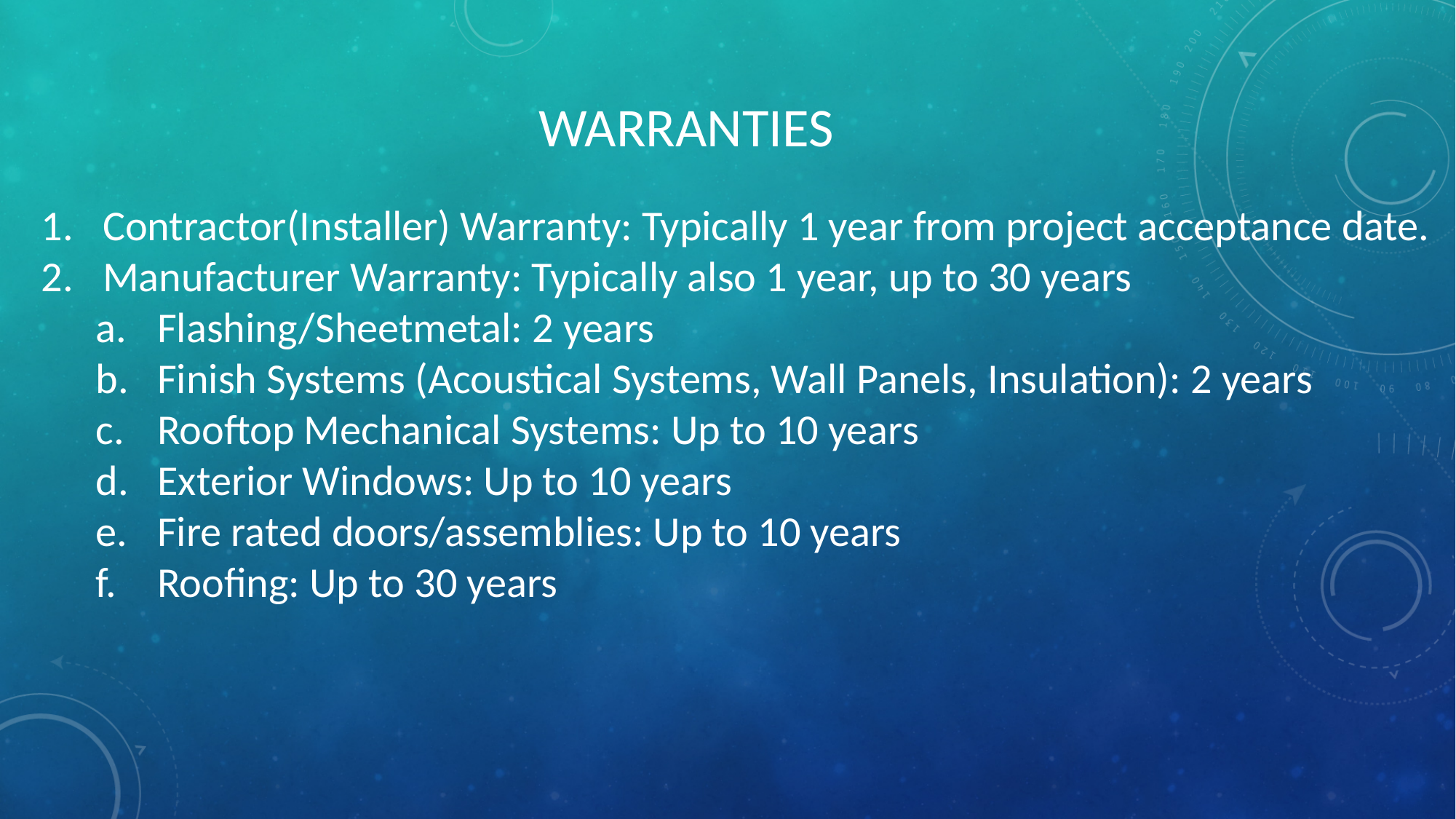

# Warranties
Contractor(Installer) Warranty: Typically 1 year from project acceptance date.
Manufacturer Warranty: Typically also 1 year, up to 30 years
Flashing/Sheetmetal: 2 years
Finish Systems (Acoustical Systems, Wall Panels, Insulation): 2 years
Rooftop Mechanical Systems: Up to 10 years
Exterior Windows: Up to 10 years
Fire rated doors/assemblies: Up to 10 years
Roofing: Up to 30 years